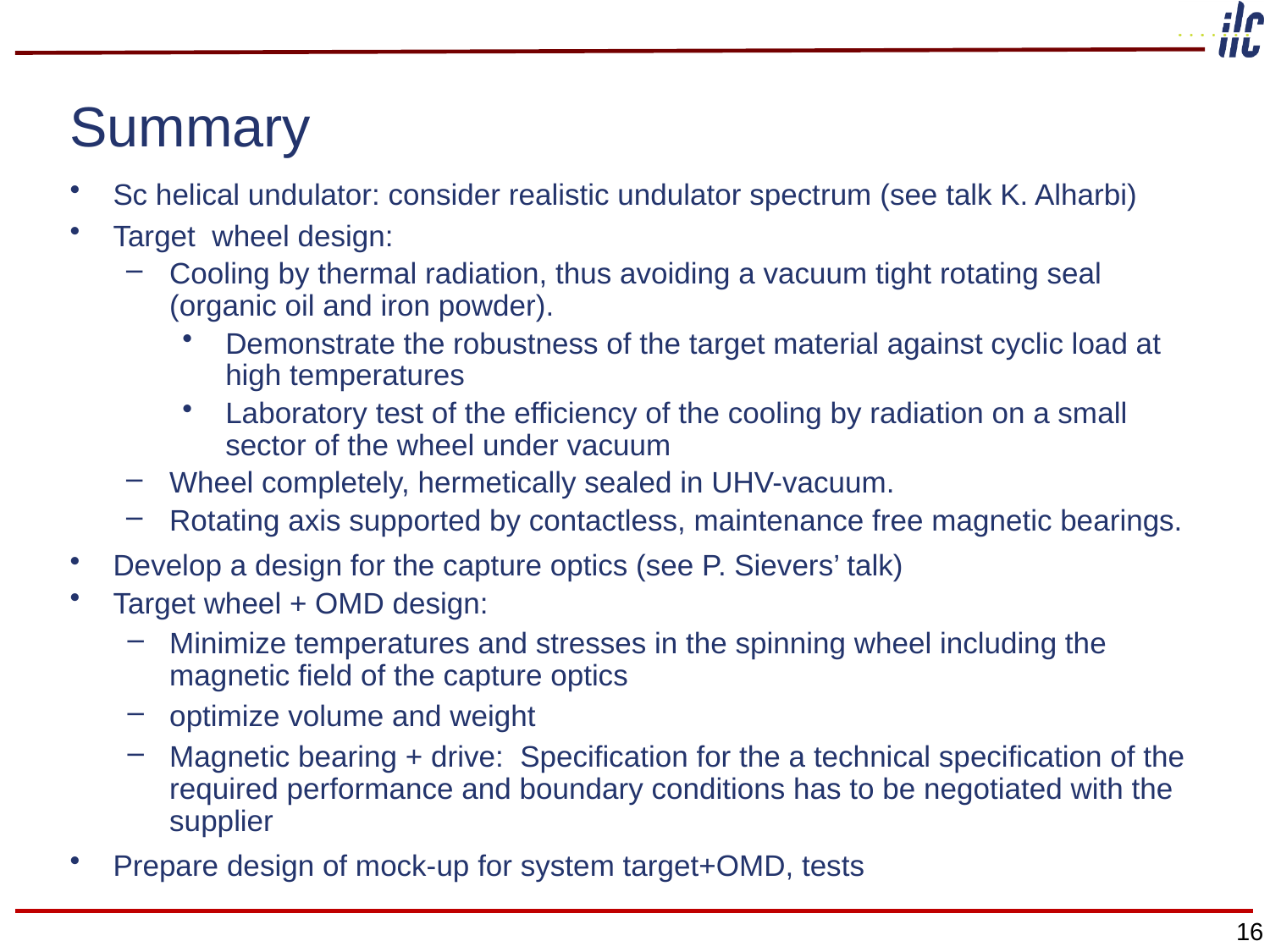

# Summary
Sc helical undulator: consider realistic undulator spectrum (see talk K. Alharbi)
Target  wheel design:
Cooling by thermal radiation, thus avoiding a vacuum tight rotating seal (organic oil and iron powder).
Demonstrate the robustness of the target material against cyclic load at high temperatures
Laboratory test of the efficiency of the cooling by radiation on a small sector of the wheel under vacuum
Wheel completely, hermetically sealed in UHV-vacuum.
Rotating axis supported by contactless, maintenance free magnetic bearings.
Develop a design for the capture optics (see P. Sievers’ talk)
Target wheel + OMD design:
Minimize temperatures and stresses in the spinning wheel including the magnetic field of the capture optics
optimize volume and weight
Magnetic bearing + drive:  Specification for the a technical specification of the required performance and boundary conditions has to be negotiated with the supplier
Prepare design of mock-up for system target+OMD, tests

16